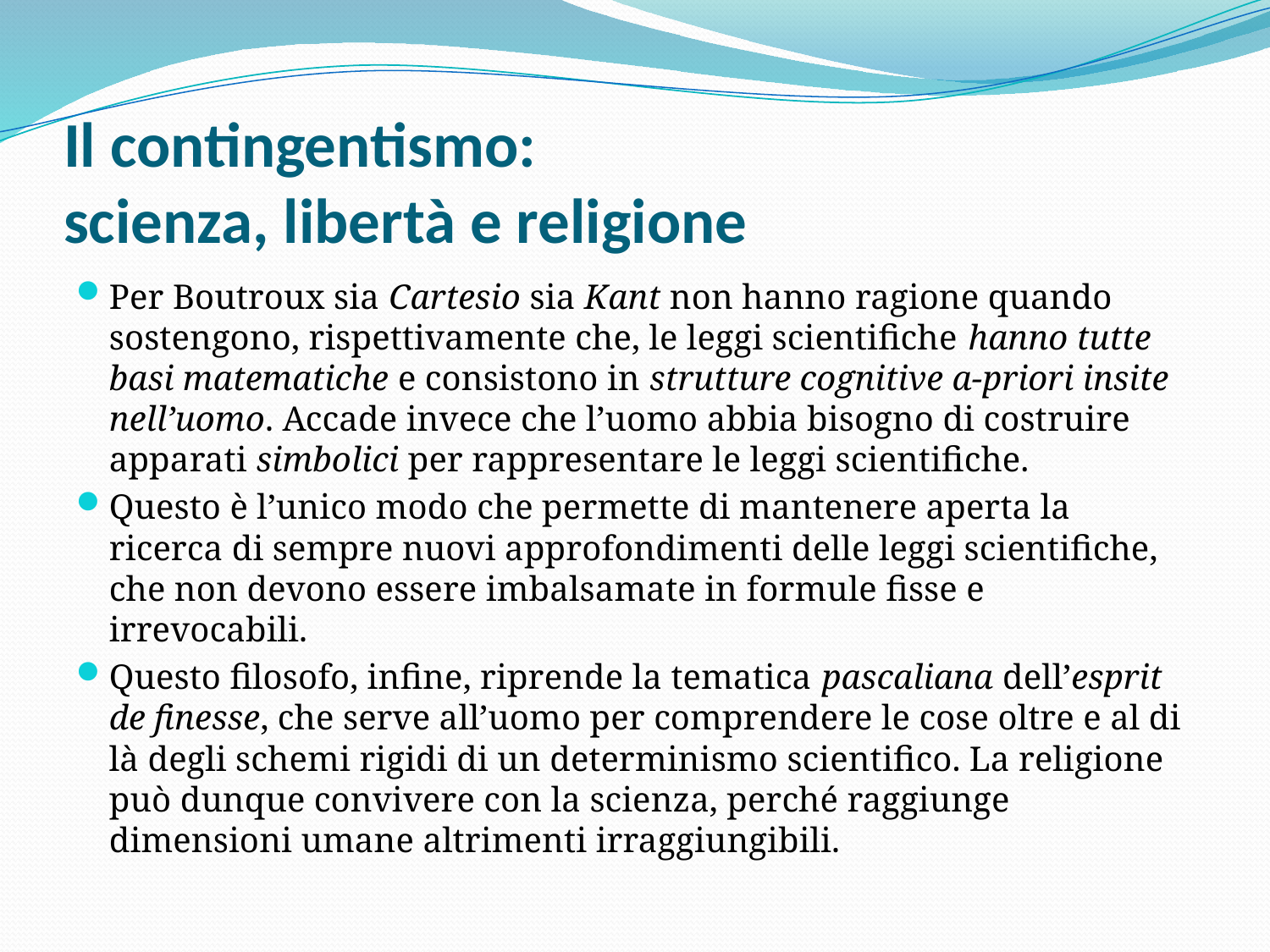

# Il contingentismo: scienza, libertà e religione
Per Boutroux sia Cartesio sia Kant non hanno ragione quando sostengono, rispettivamente che, le leggi scientifiche hanno tutte basi matematiche e consistono in strutture cognitive a-priori insite nell’uomo. Accade invece che l’uomo abbia bisogno di costruire apparati simbolici per rappresentare le leggi scientifiche.
Questo è l’unico modo che permette di mantenere aperta la ricerca di sempre nuovi approfondimenti delle leggi scientifiche, che non devono essere imbalsamate in formule fisse e irrevocabili.
Questo filosofo, infine, riprende la tematica pascaliana dell’esprit de finesse, che serve all’uomo per comprendere le cose oltre e al di là degli schemi rigidi di un determinismo scientifico. La religione può dunque convivere con la scienza, perché raggiunge dimensioni umane altrimenti irraggiungibili.